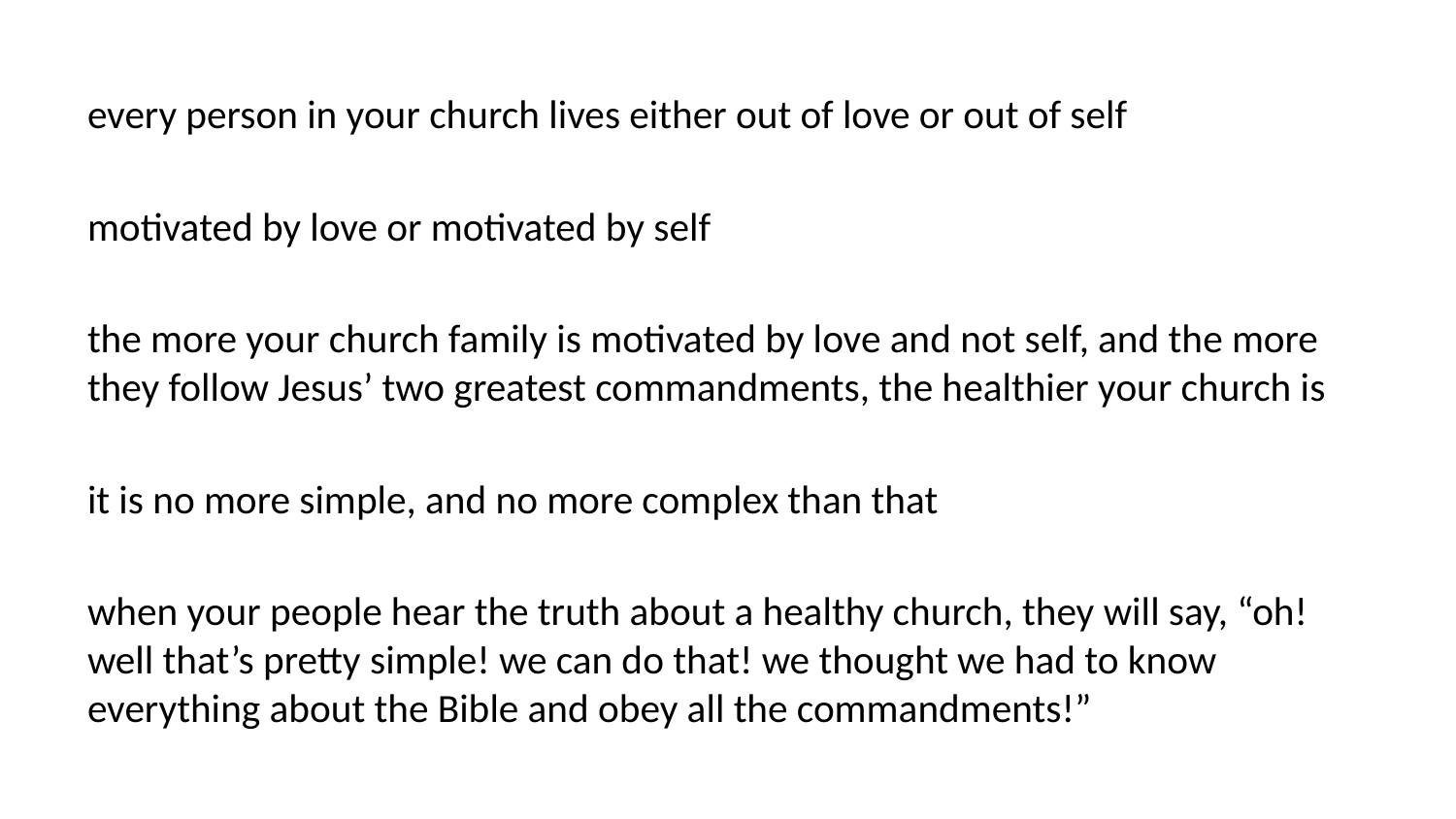

every person in your church lives either out of love or out of self

motivated by love or motivated by self

the more your church family is motivated by love and not self, and the more they follow Jesus’ two greatest commandments, the healthier your church is

it is no more simple, and no more complex than that

when your people hear the truth about a healthy church, they will say, “oh! well that’s pretty simple! we can do that! we thought we had to know everything about the Bible and obey all the commandments!”